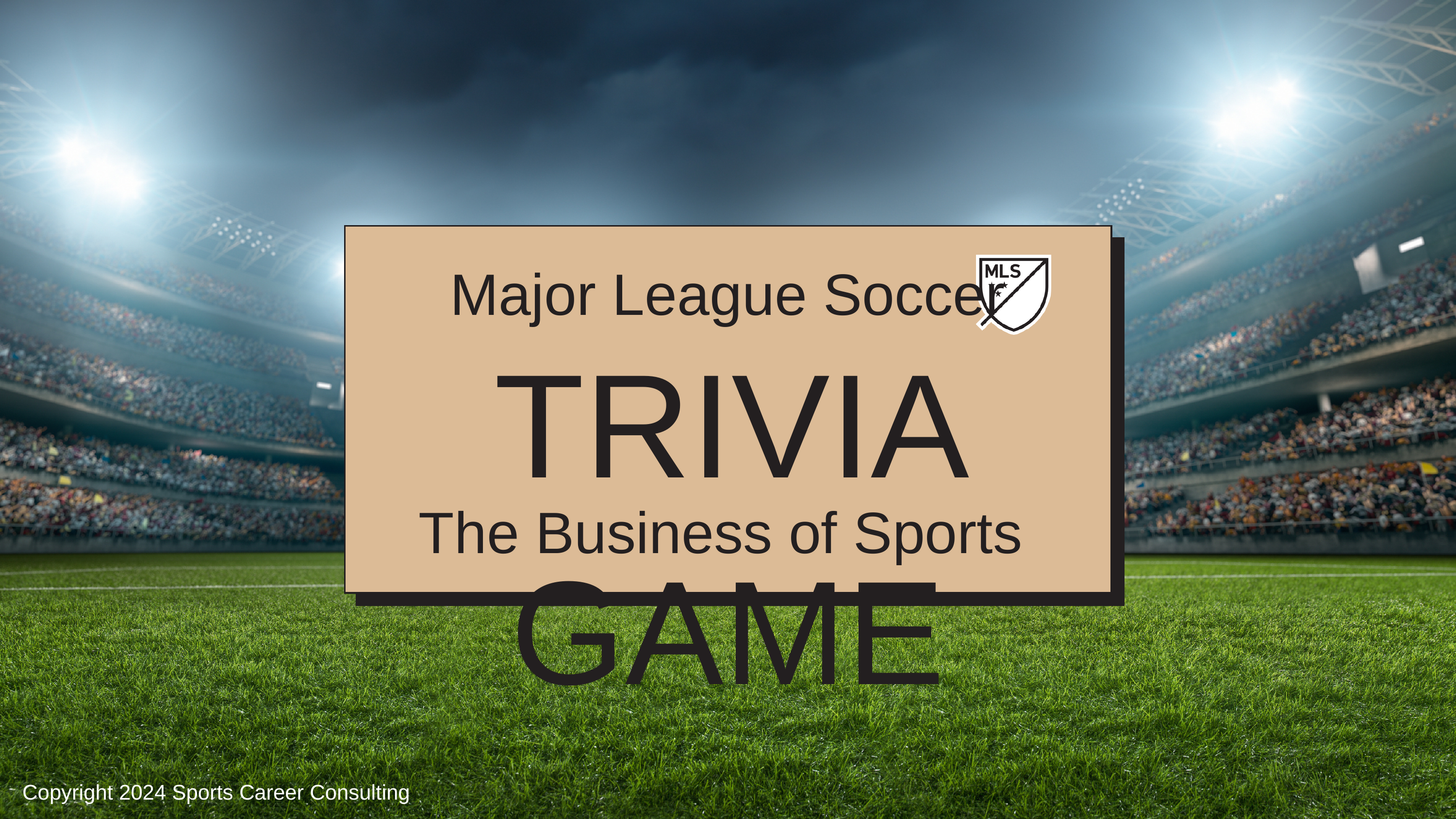

Major League Soccer

TRIVIA GAME
The Business of Sports
Copyright 2024 Sports Career Consulting